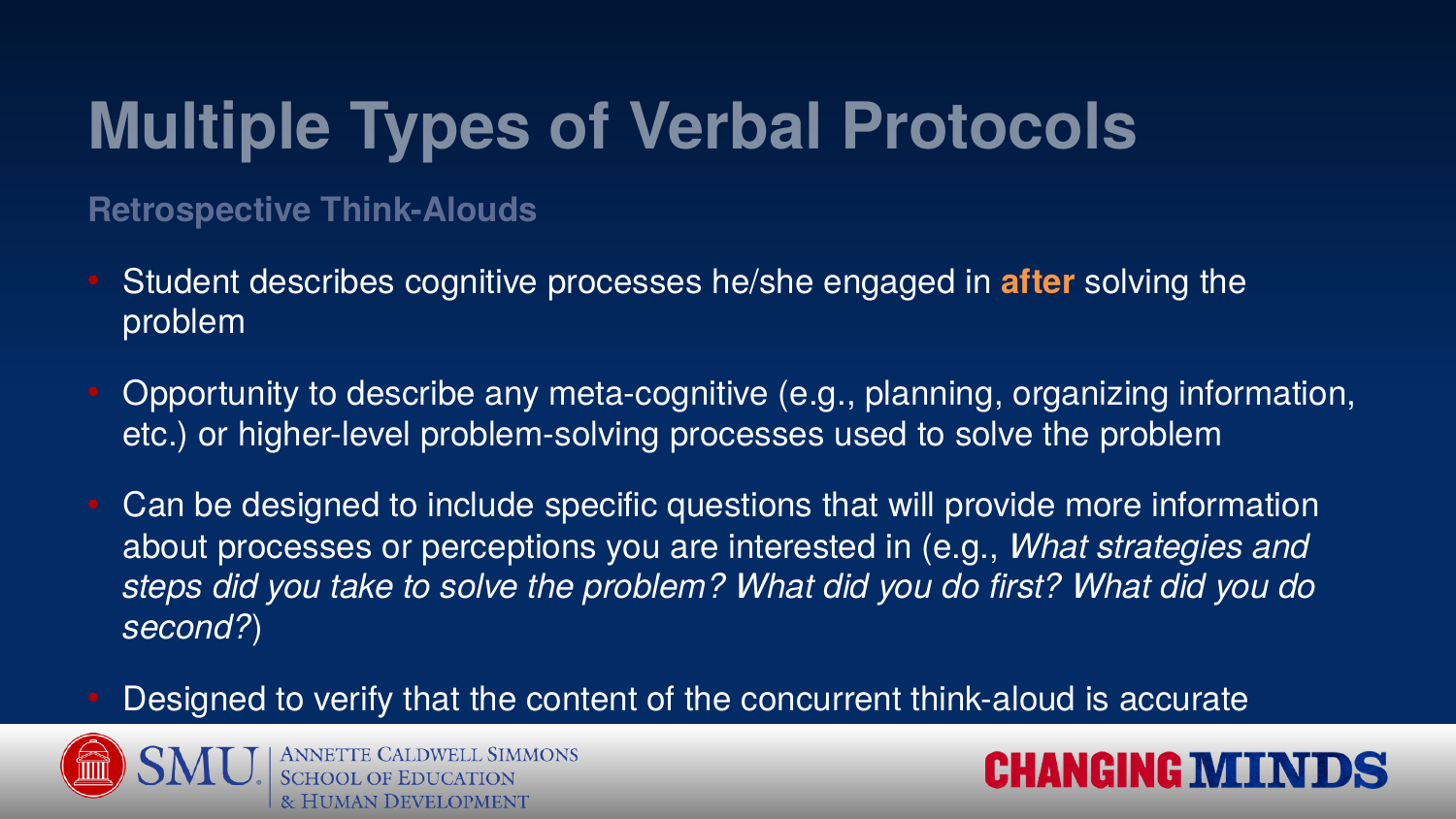

# Multiple Types of Verbal Protocols
Retrospective Think-Alouds
Student describes cognitive processes he/she engaged in after solving the problem
Opportunity to describe any meta-cognitive (e.g., planning, organizing information, etc.) or higher-level problem-solving processes used to solve the problem
Can be designed to include specific questions that will provide more information about processes or perceptions you are interested in (e.g., What strategies and steps did you take to solve the problem? What did you do first? What did you do second?)
Designed to verify that the content of the concurrent think-aloud is accurate